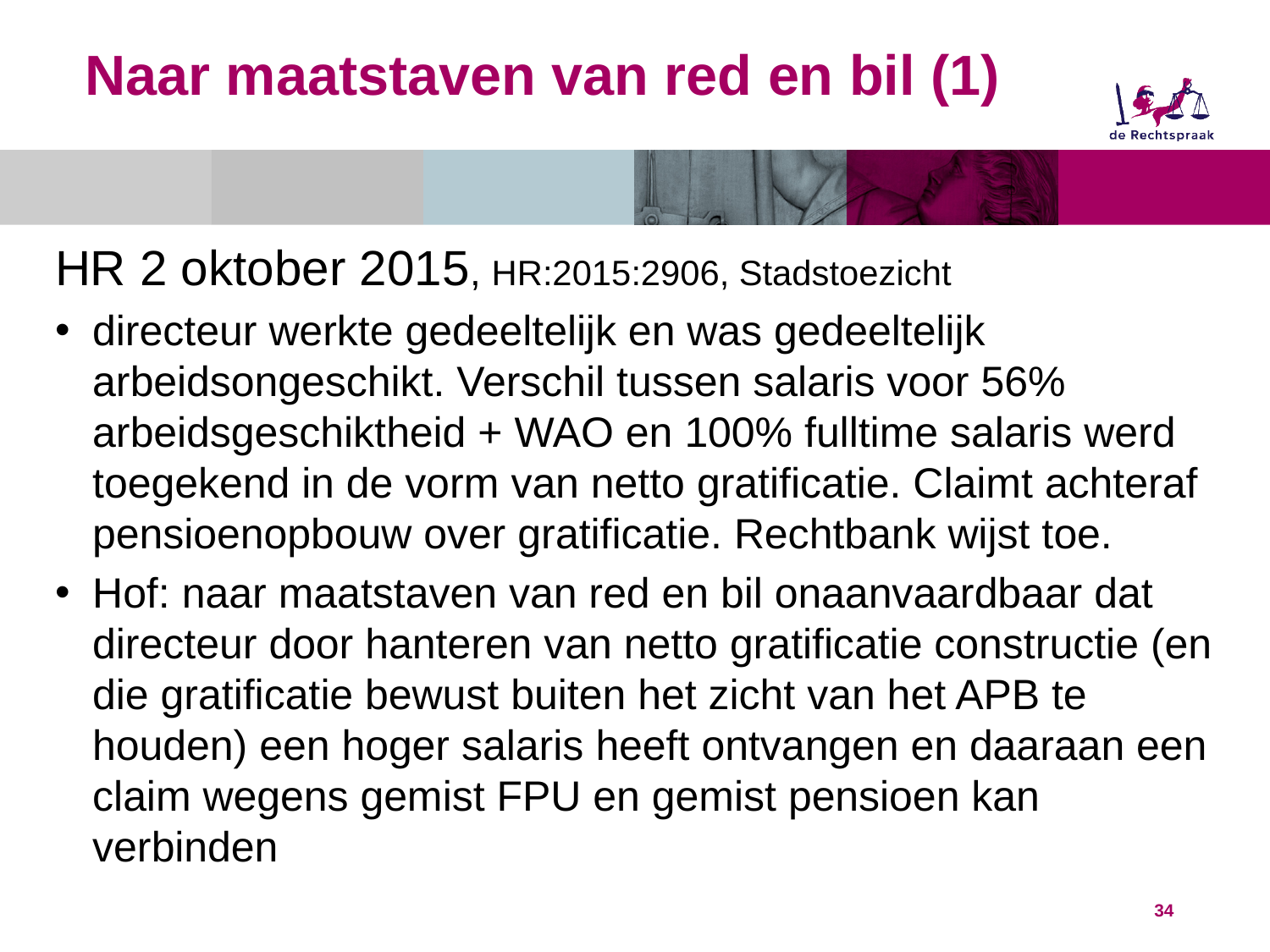

# Naar maatstaven van red en bil (1)

HR 2 oktober 2015, HR:2015:2906, Stadstoezicht
directeur werkte gedeeltelijk en was gedeeltelijk arbeidsongeschikt. Verschil tussen salaris voor 56% arbeidsgeschiktheid + WAO en 100% fulltime salaris werd toegekend in de vorm van netto gratificatie. Claimt achteraf pensioenopbouw over gratificatie. Rechtbank wijst toe.
Hof: naar maatstaven van red en bil onaanvaardbaar dat directeur door hanteren van netto gratificatie constructie (en die gratificatie bewust buiten het zicht van het APB te houden) een hoger salaris heeft ontvangen en daaraan een claim wegens gemist FPU en gemist pensioen kan verbinden

34